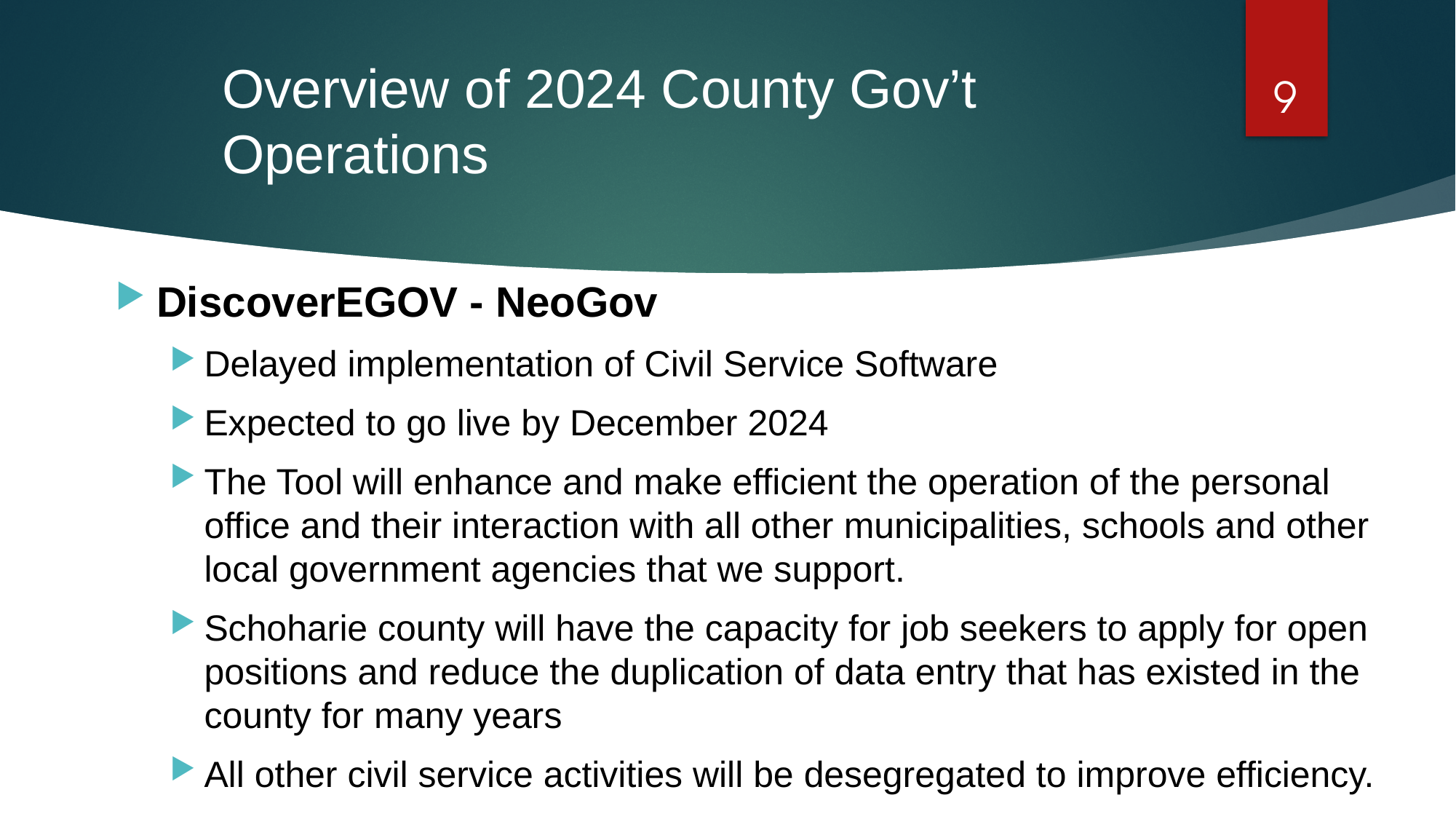

# Overview of 2024 County Gov’t Operations
9

DiscoverEGOV - NeoGov
Delayed implementation of Civil Service Software
Expected to go live by December 2024
The Tool will enhance and make efficient the operation of the personal office and their interaction with all other municipalities, schools and other local government agencies that we support.
Schoharie county will have the capacity for job seekers to apply for open positions and reduce the duplication of data entry that has existed in the county for many years
All other civil service activities will be desegregated to improve efficiency.